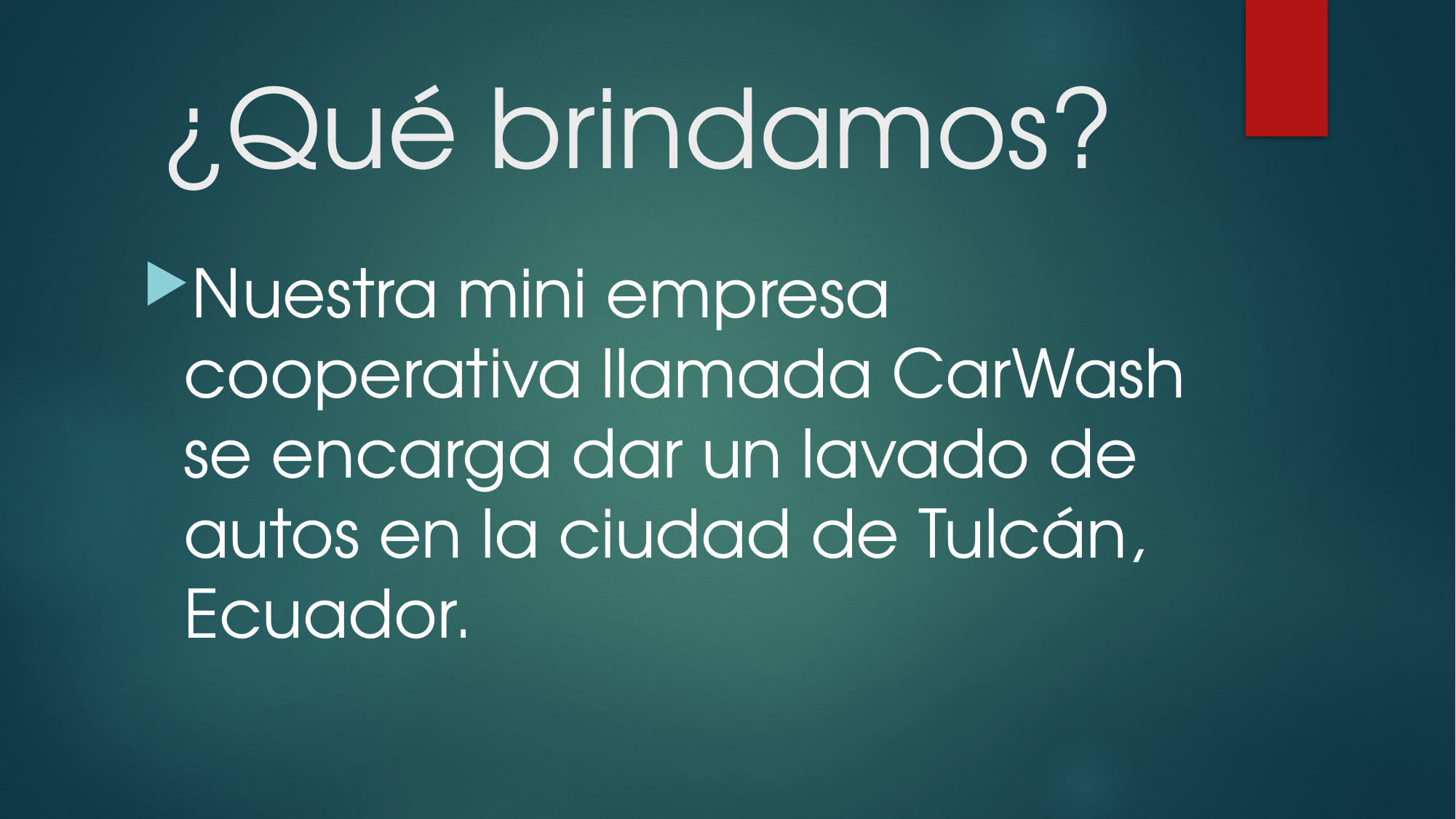

# ¿Qué brindamos?
Nuestra mini empresa cooperativa llamada CarWash se encarga dar un lavado de autos en la ciudad de Tulcán, Ecuador.